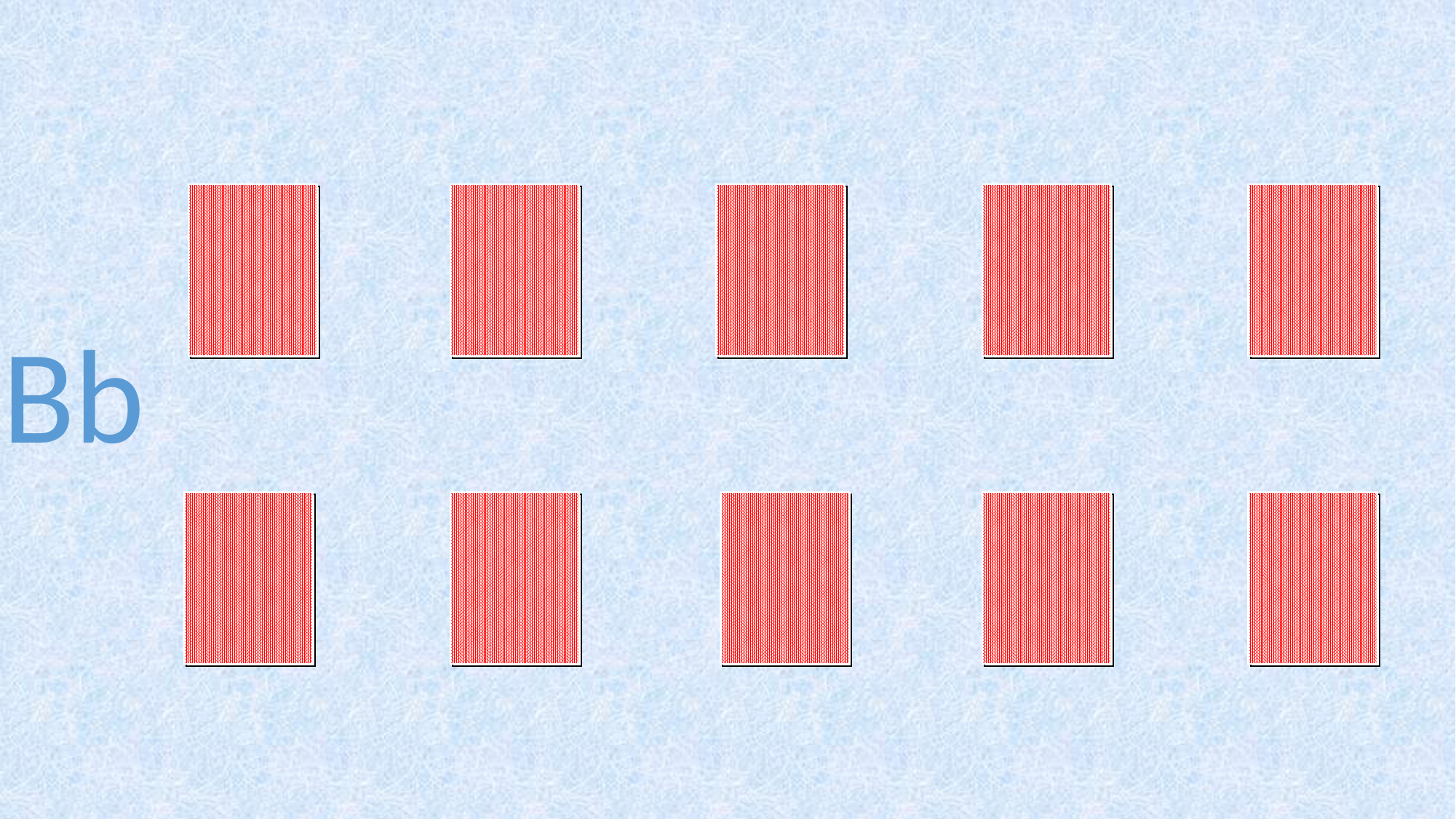

Be
be
Ba
ba
Bo
bo
Bu
bu
Bi
bi
Bb

Bu
bu
Be
be
Ba
ba
Bo
bo
Bi
bi